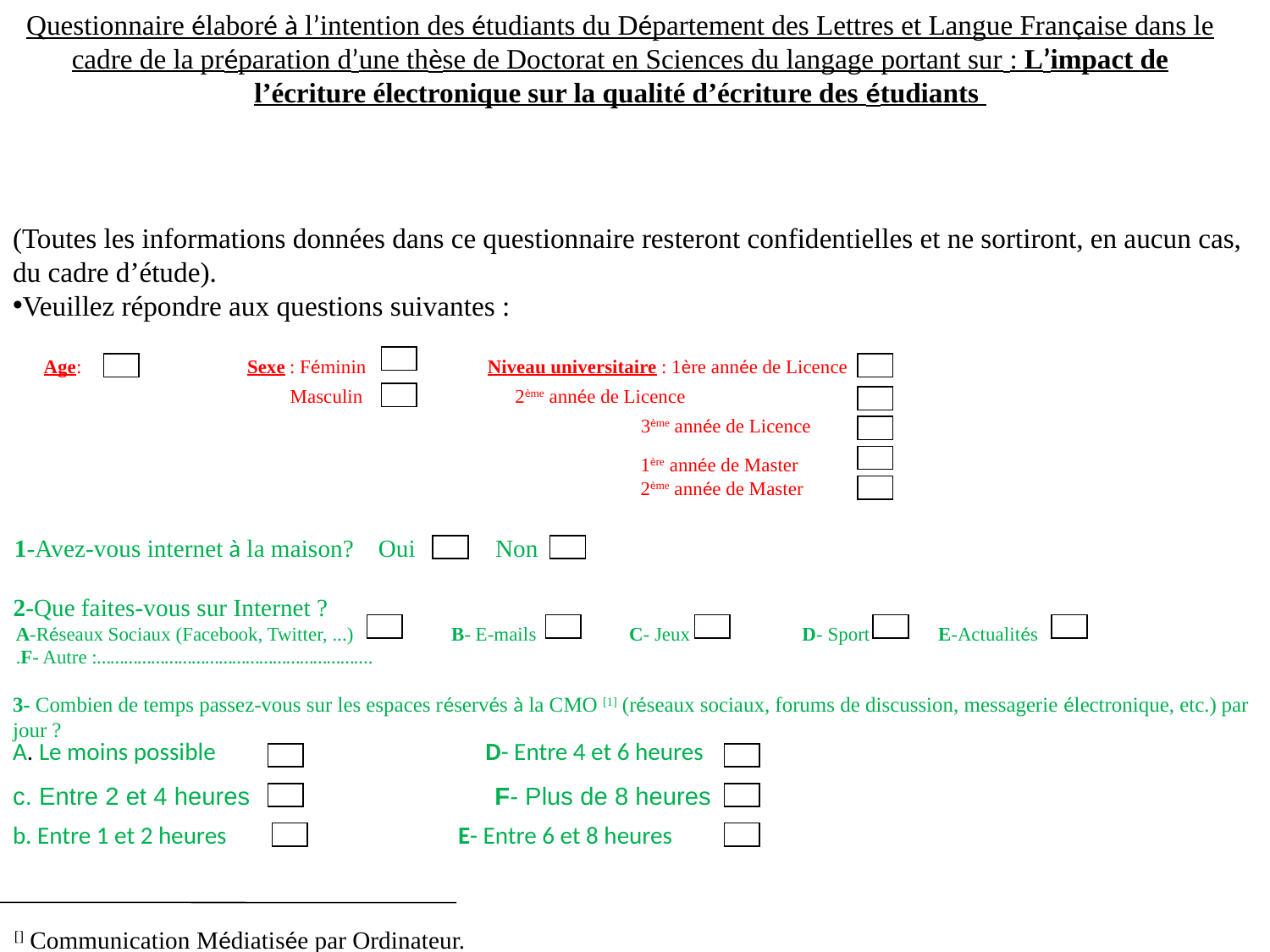

Questionnaire élaboré à l’intention des étudiants du Département des Lettres et Langue Française dans le cadre de la préparation d’une thèse de Doctorat en Sciences du langage portant sur : L’impact de l’écriture électronique sur la qualité d’écriture des étudiants
(Toutes les informations données dans ce questionnaire resteront confidentielles et ne sortiront, en aucun cas, du cadre d’étude).
Veuillez répondre aux questions suivantes :

Age:                                  Sexe : Féminin                         Niveau universitaire : 1ère année de Licence

                                                         Masculin 	                         2ème année de Licence

                                                                                                                                 3ème année de Licence

                                                                                                                                 1ère année de Master
                                                                                                                                 2ème année de Master

1-Avez-vous internet à la maison?    Oui             Non

2-Que faites-vous sur Internet ?

A-Réseaux Sociaux (Facebook, Twitter, ...)                    B- E-mails                   C- Jeux                       D- Sport              E-Actualités
.F- Autre :…………………………………………………….

3- Combien de temps passez-vous sur les espaces réservés à la CMO [1] (réseaux sociaux, forums de discussion, messagerie électronique, etc.) par jour ?

A. Le moins possible                                                 D- Entre 4 et 6 heures

c. Entre 2 et 4 heures                                   F- Plus de 8 heures

b. Entre 1 et 2 heures                                          E- Entre 6 et 8 heures

[] Communication Médiatisée par Ordinateur.